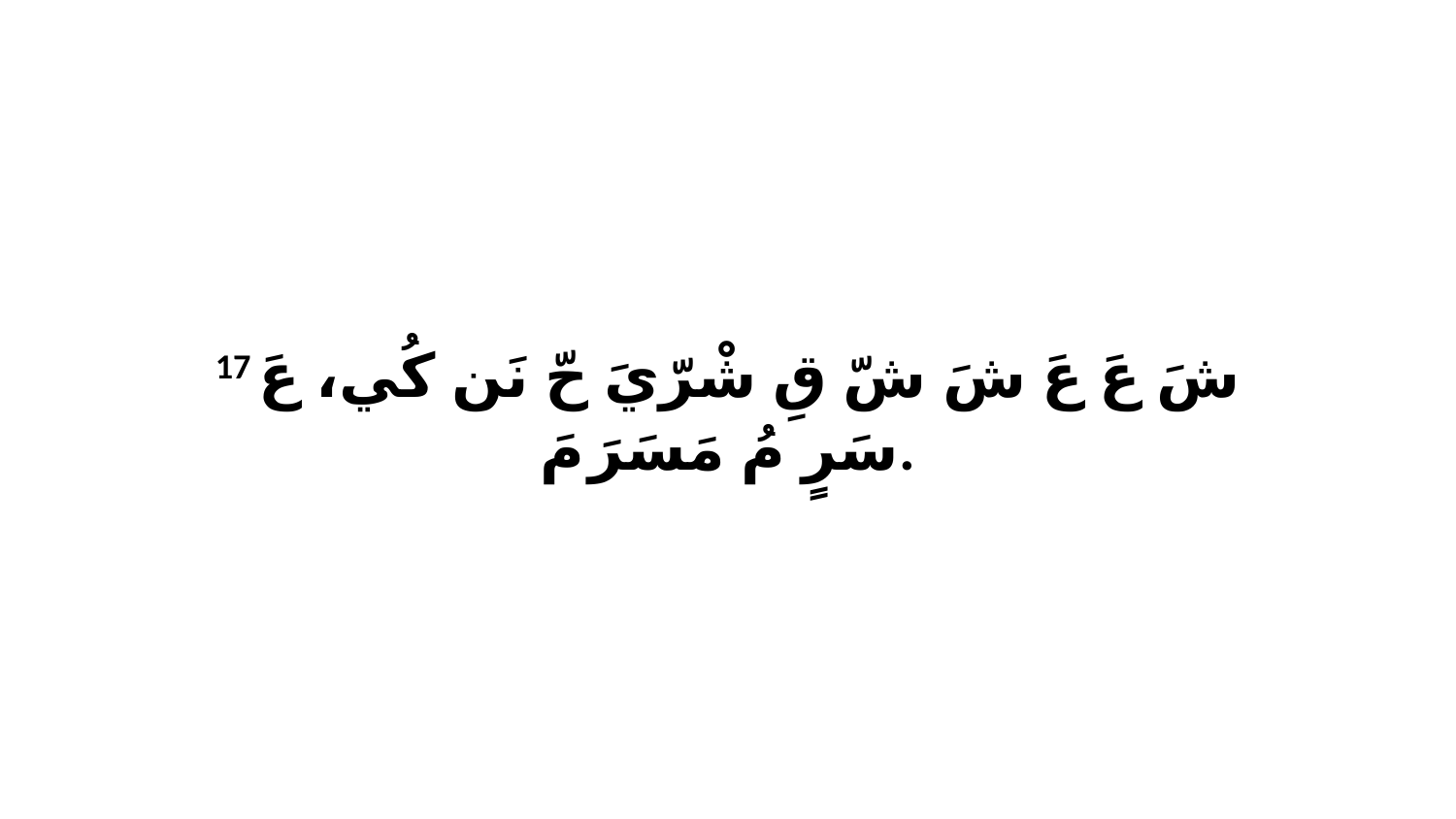

17 شَ عَ عَ شَ شّ قِ شْرّيَ حّ نَن كُي، عَ سَرٍ مُ مَسَرَ مَ.